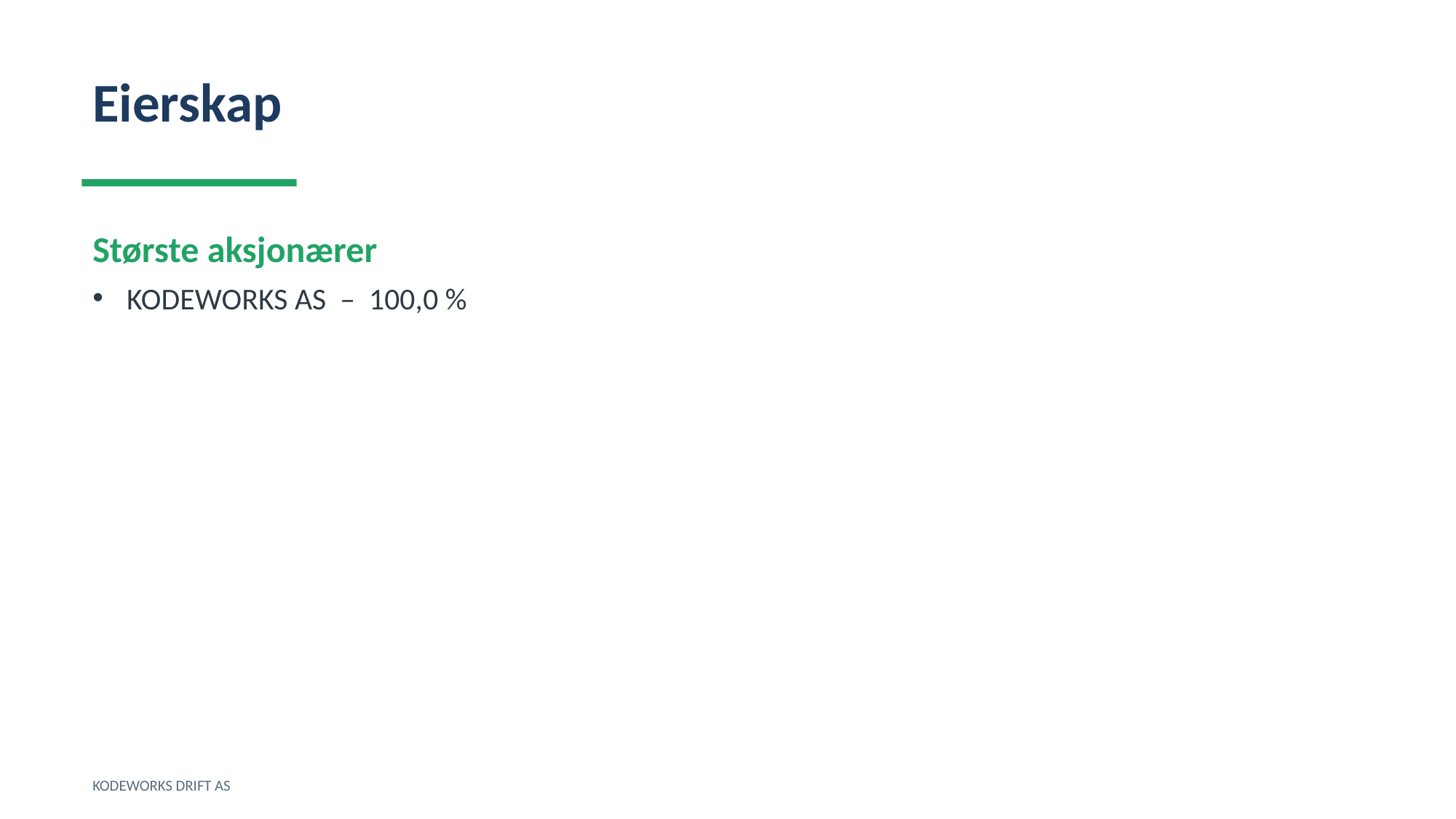

Eierskap

Største aksjonærer
KODEWORKS AS  –  100,0 %
KODEWORKS DRIFT AS